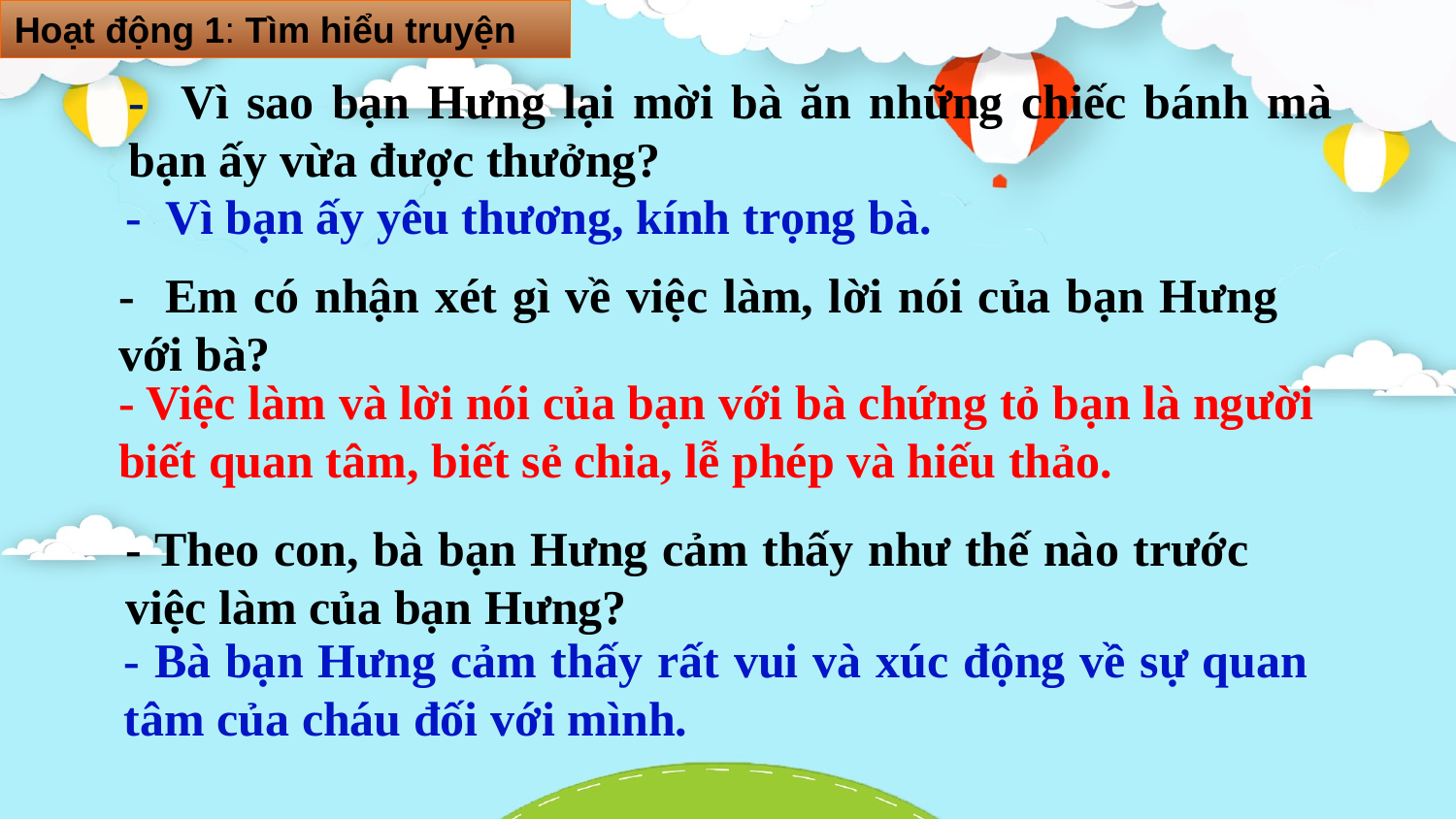

Hoạt động 1: Tìm hiểu truyện
-  Vì sao bạn Hưng lại mời bà ăn những chiếc bánh mà bạn ấy vừa được thưởng?
-  Vì bạn ấy yêu thương, kính trọng bà.
-  Em có nhận xét gì về việc làm, lời nói của bạn Hưng với bà?
- Việc làm và lời nói của bạn với bà chứng tỏ bạn là người biết quan tâm, biết sẻ chia, lễ phép và hiếu thảo.
- Theo con, bà bạn Hưng cảm thấy như thế nào trước việc làm của bạn Hưng?
- Bà bạn Hưng cảm thấy rất vui và xúc động về sự quan tâm của cháu đối với mình.